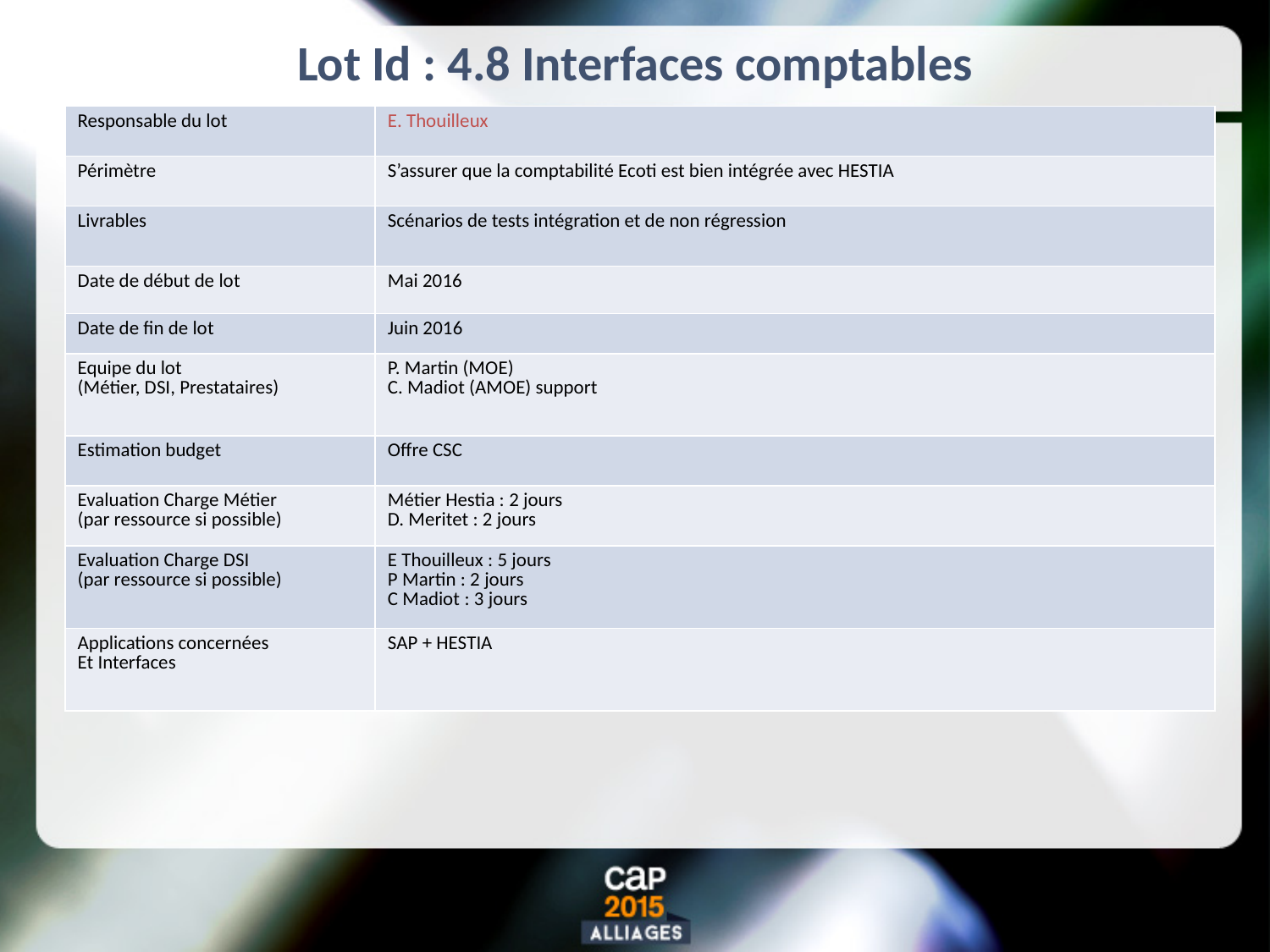

# Lot Id : 4.8 Interfaces comptables
| Responsable du lot | E. Thouilleux |
| --- | --- |
| Périmètre | S’assurer que la comptabilité Ecoti est bien intégrée avec HESTIA |
| Livrables | Scénarios de tests intégration et de non régression |
| Date de début de lot | Mai 2016 |
| Date de fin de lot | Juin 2016 |
| Equipe du lot (Métier, DSI, Prestataires) | P. Martin (MOE) C. Madiot (AMOE) support |
| Estimation budget | Offre CSC |
| Evaluation Charge Métier (par ressource si possible) | Métier Hestia : 2 jours D. Meritet : 2 jours |
| Evaluation Charge DSI (par ressource si possible) | E Thouilleux : 5 jours P Martin : 2 jours C Madiot : 3 jours |
| Applications concernées Et Interfaces | SAP + HESTIA |